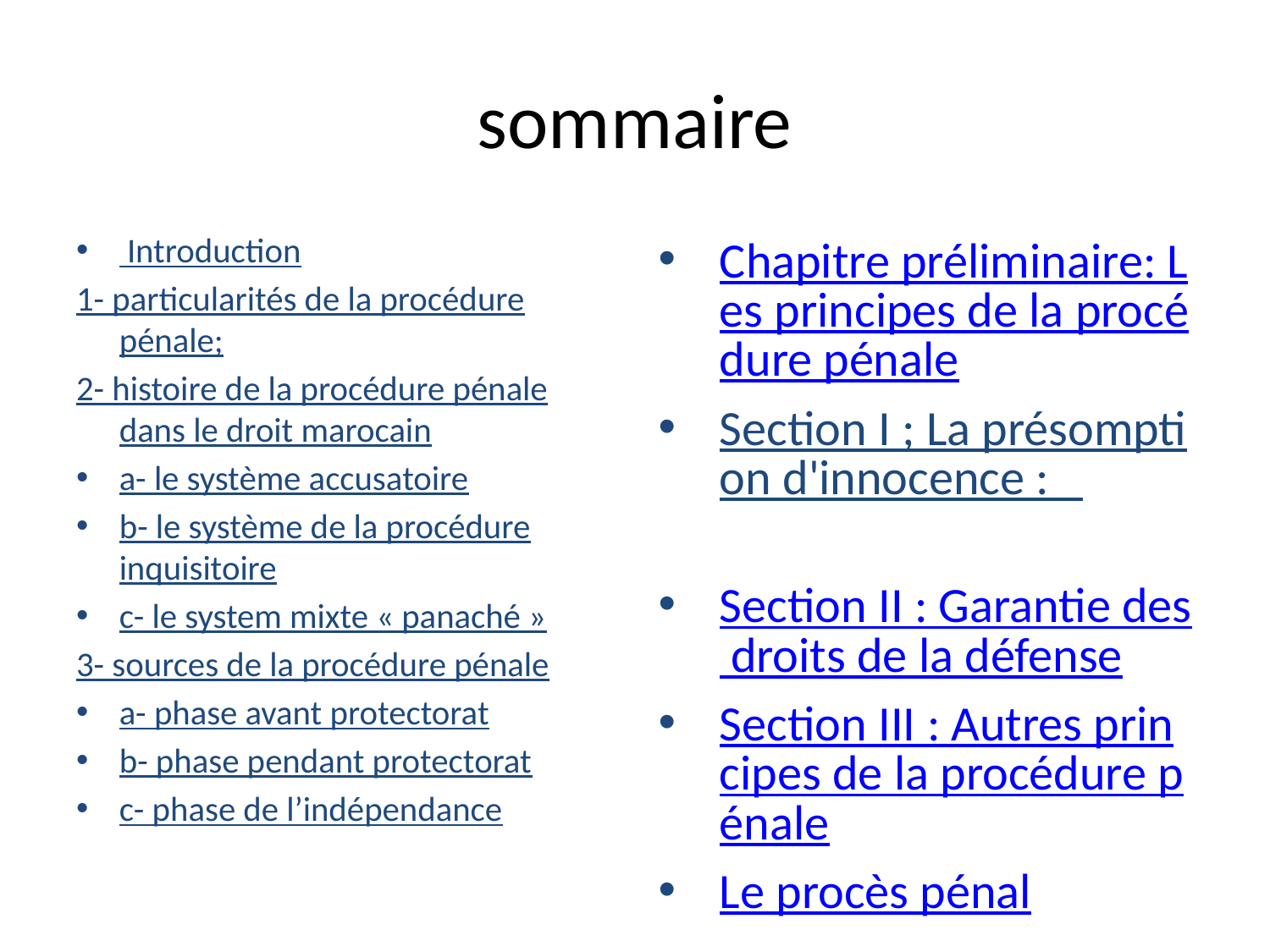

# sommaire
 Introduction
1- particularités de la procédure pénale;
2- histoire de la procédure pénale dans le droit marocain
a- le système accusatoire
b- le système de la procédure inquisitoire
c- le system mixte « panaché »
3- sources de la procédure pénale
a- phase avant protectorat
b- phase pendant protectorat
c- phase de l’indépendance

Chapitre préliminaire: Les principes de la procédure pénale
Section I ; La présomption d'innocence :
Section II : Garantie des droits de la défense
Section III : Autres principes de la procédure pénale
Le procès pénal